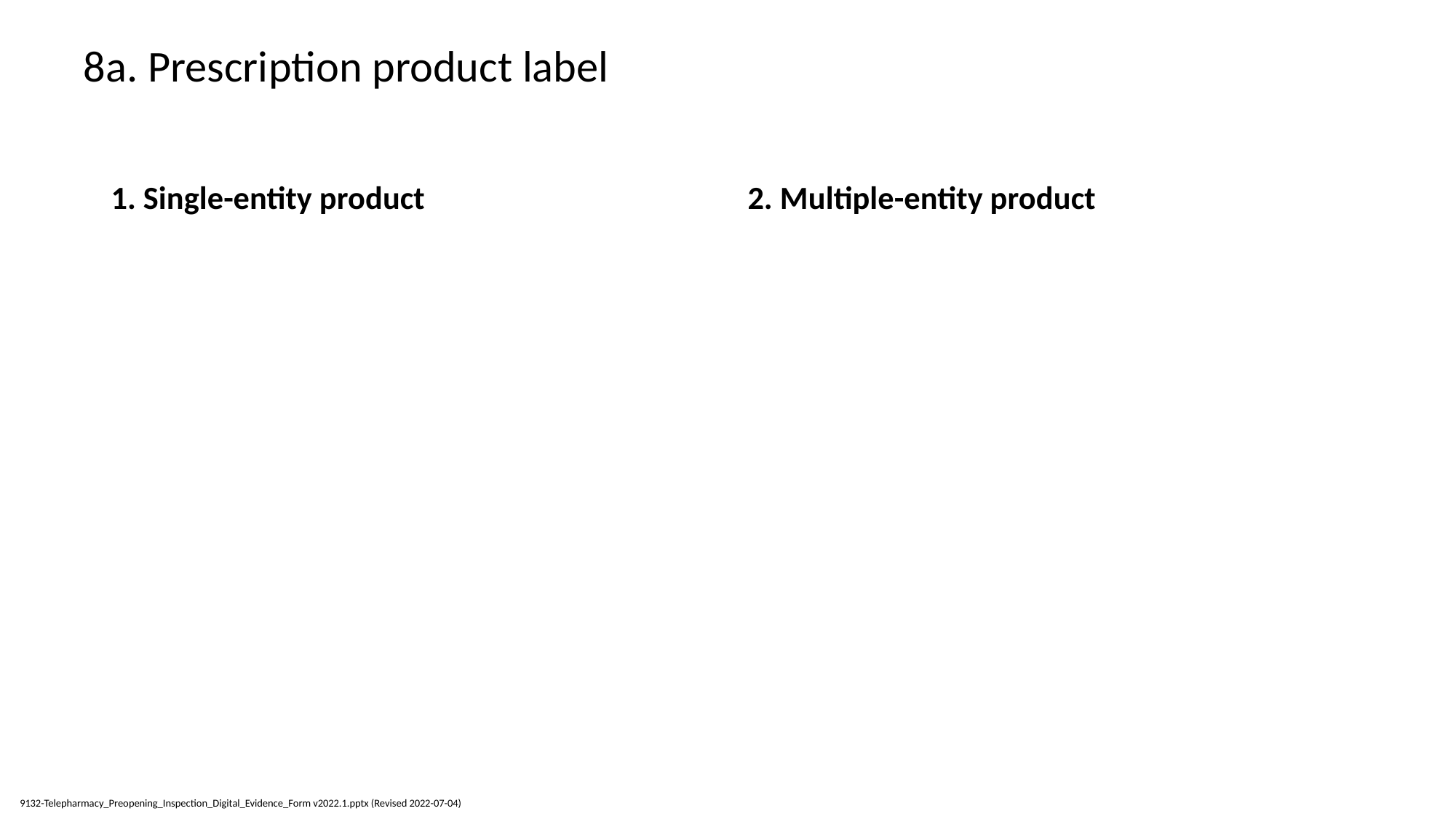

# 8a. Prescription product label

1. Single-entity product

2. Multiple-entity product